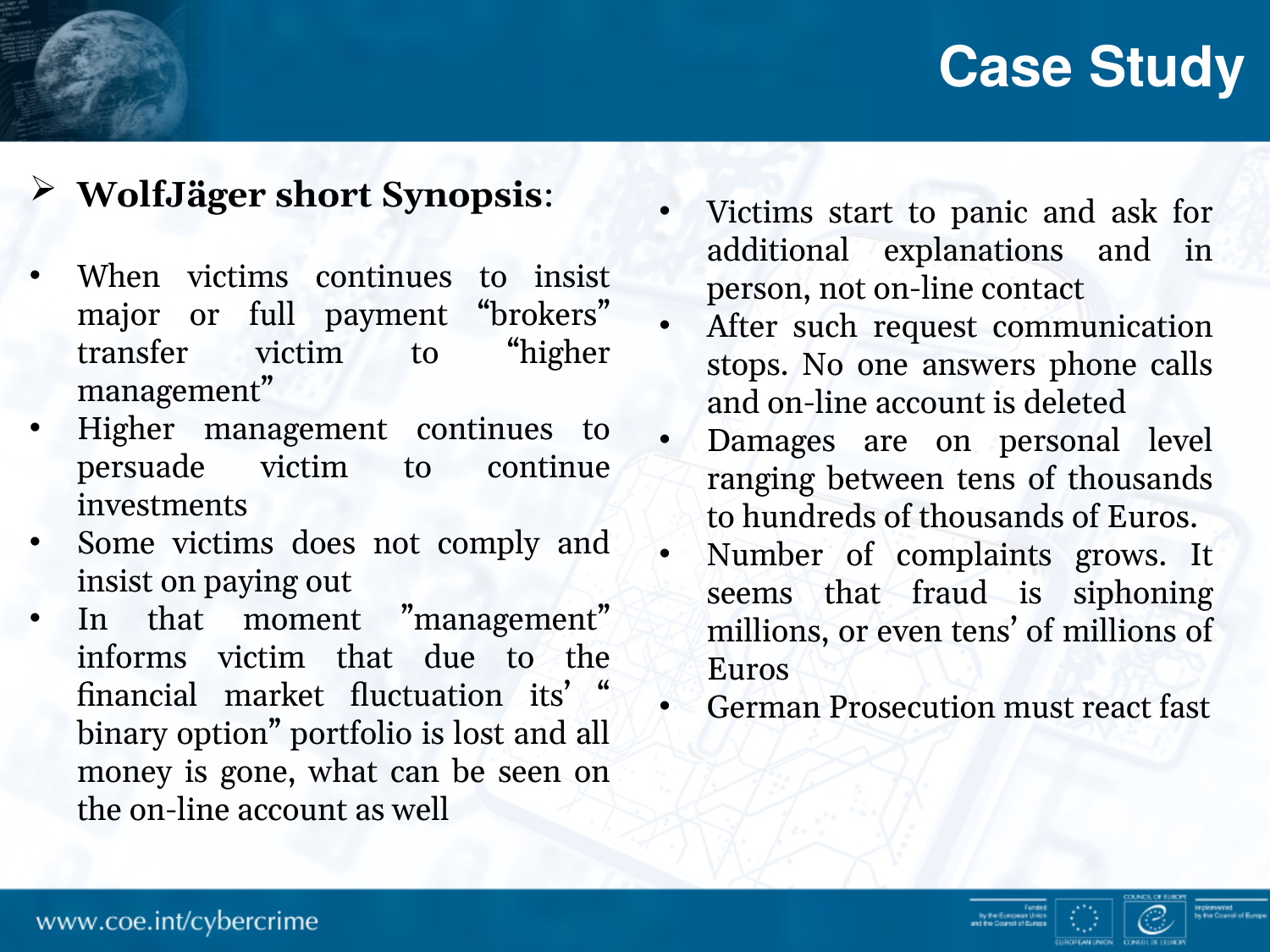

Case Study
WolfJäger short Synopsis:

When victims continues to insist major or full payment “brokers” transfer victim to “higher management”
Higher management continues to persuade victim to continue investments
Some victims does not comply and insist on paying out
In that moment ”management” informs victim that due to the financial market fluctuation its’ “ binary option” portfolio is lost and all money is gone, what can be seen on the on-line account as well
Victims start to panic and ask for additional explanations and in person, not on-line contact
After such request communication stops. No one answers phone calls and on-line account is deleted
Damages are on personal level ranging between tens of thousands to hundreds of thousands of Euros.
Number of complaints grows. It seems that fraud is siphoning millions, or even tens’ of millions of Euros
German Prosecution must react fast